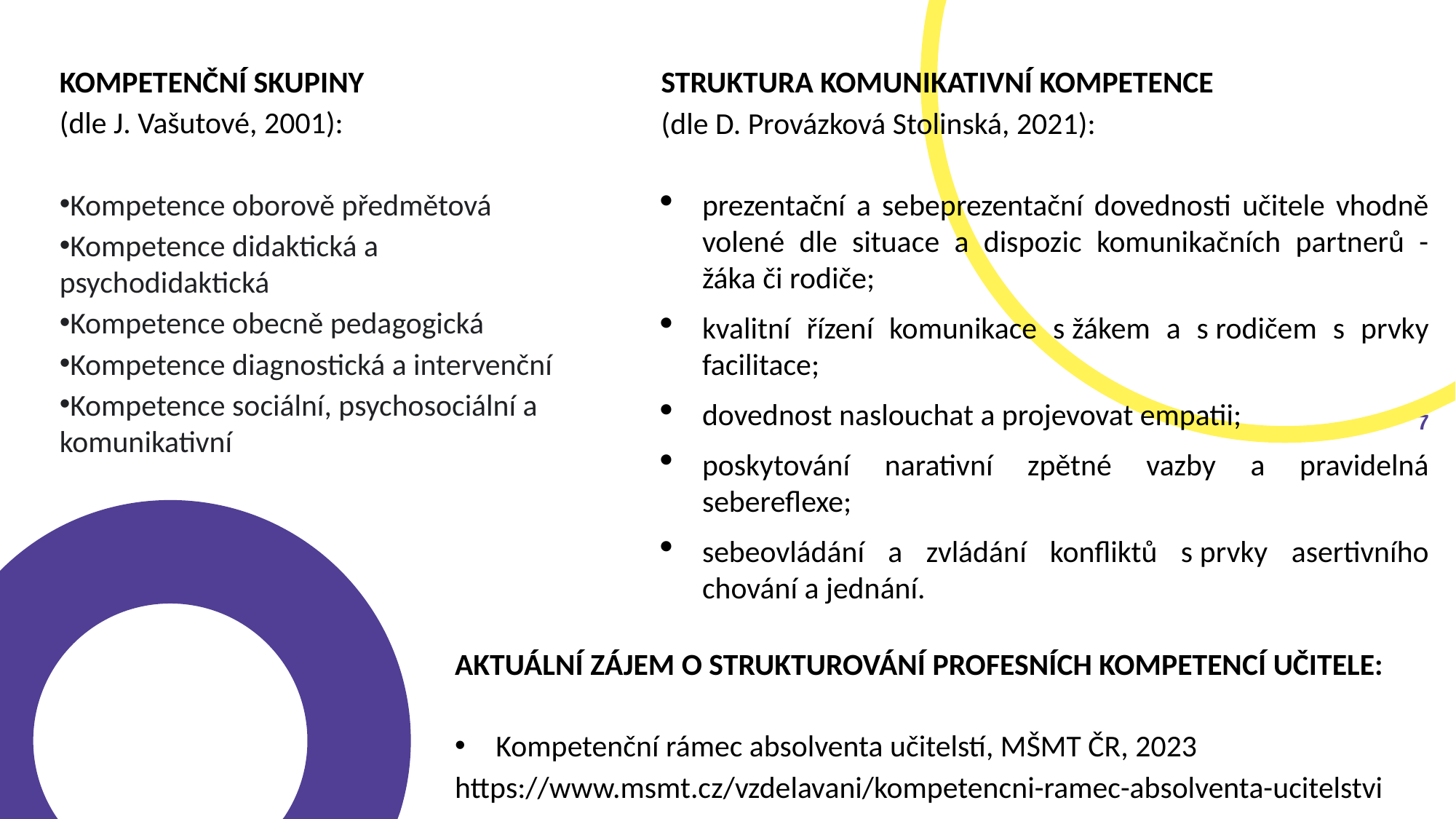

KOMPETENČNÍ SKUPINY
(dle J. Vašutové, 2001):

Kompetence oborově předmětová
Kompetence didaktická a psychodidaktická
Kompetence obecně pedagogická
Kompetence diagnostická a intervenční
Kompetence sociální, psychosociální a komunikativní
STRUKTURA KOMUNIKATIVNÍ KOMPETENCE
(dle D. Provázková Stolinská, 2021):

prezentační a sebeprezentační dovednosti učitele vhodně volené dle situace a dispozic komunikačních partnerů - žáka či rodiče;
kvalitní řízení komunikace s žákem a s rodičem s prvky facilitace;
dovednost naslouchat a projevovat empatii;
poskytování narativní zpětné vazby a pravidelná sebereflexe;
sebeovládání a zvládání konfliktů s prvky asertivního chování a jednání.
7

AKTUÁLNÍ ZÁJEM O STRUKTUROVÁNÍ PROFESNÍCH KOMPETENCÍ UČITELE:

Kompetenční rámec absolventa učitelstí, MŠMT ČR, 2023
https://www.msmt.cz/vzdelavani/kompetencni-ramec-absolventa-ucitelstvi